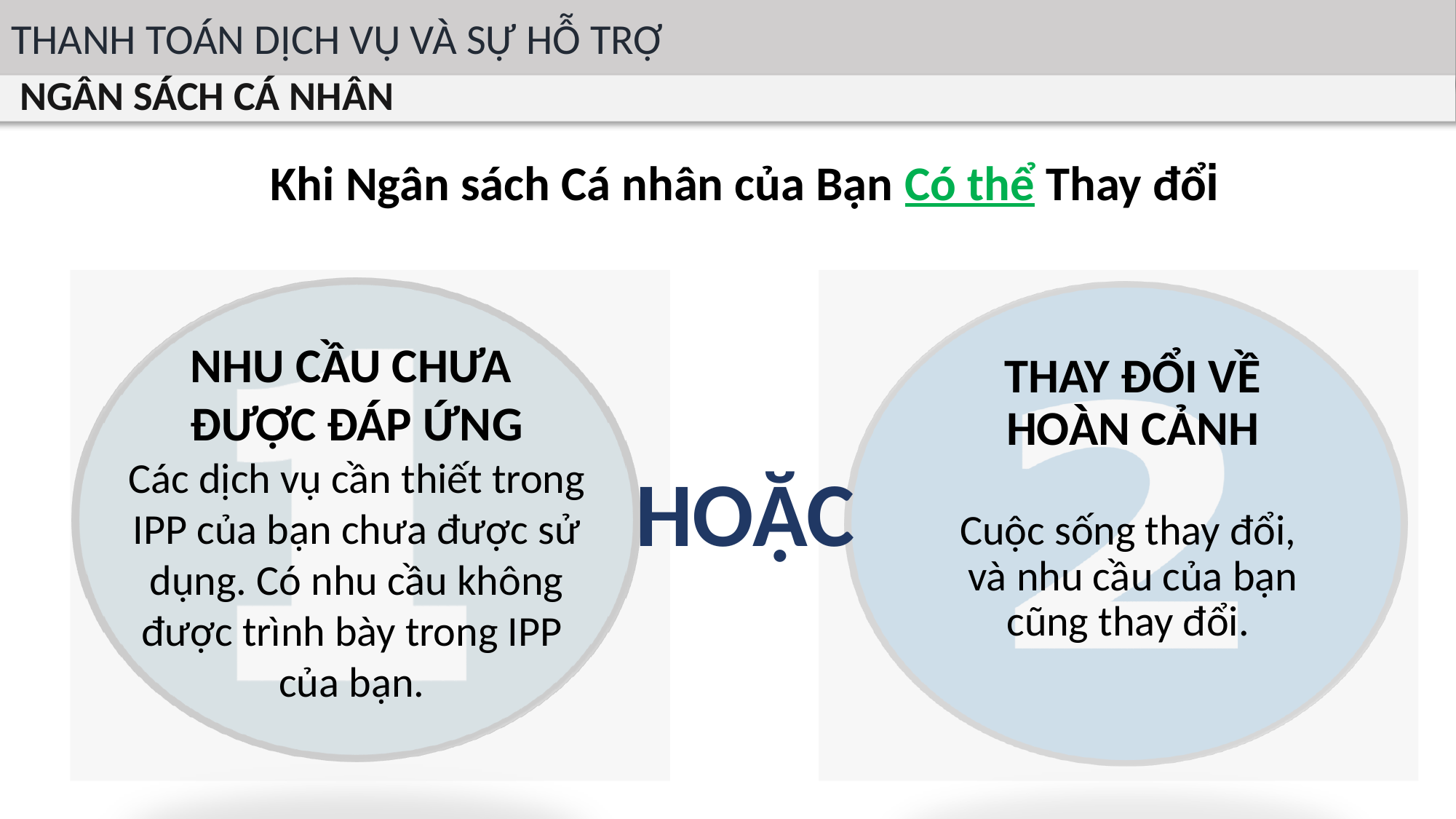

THANH TOÁN DỊCH VỤ VÀ SỰ HỖ TRỢ
NGÂN SÁCH CÁ NHÂN
Khi Ngân sách Cá nhân của Bạn Có thể Thay đổi

NHU CẦU CHƯA
ĐƯỢC ĐÁP ỨNG
Các dịch vụ cần thiết trong IPP của bạn chưa được sử dụng. Có nhu cầu không được trình bày trong IPP
của bạn.
THAY ĐỔI VỀ HOÀN CẢNH

Cuộc sống thay đổi,
và nhu cầu của bạn cũng thay đổi.

HOẶC